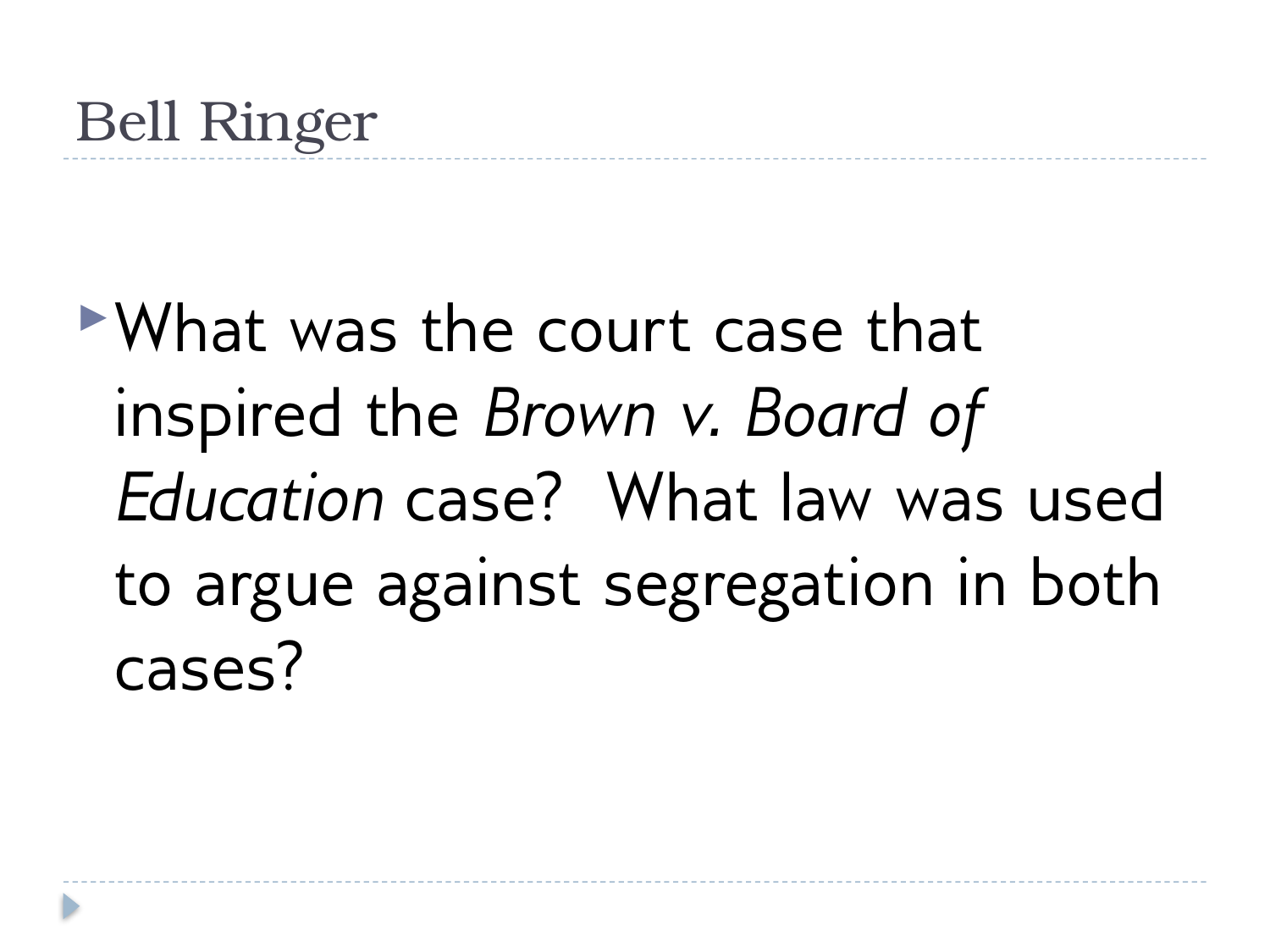

# Bell Ringer
What was the court case that inspired the Brown v. Board of Education case?  What law was used to argue against segregation in both cases?